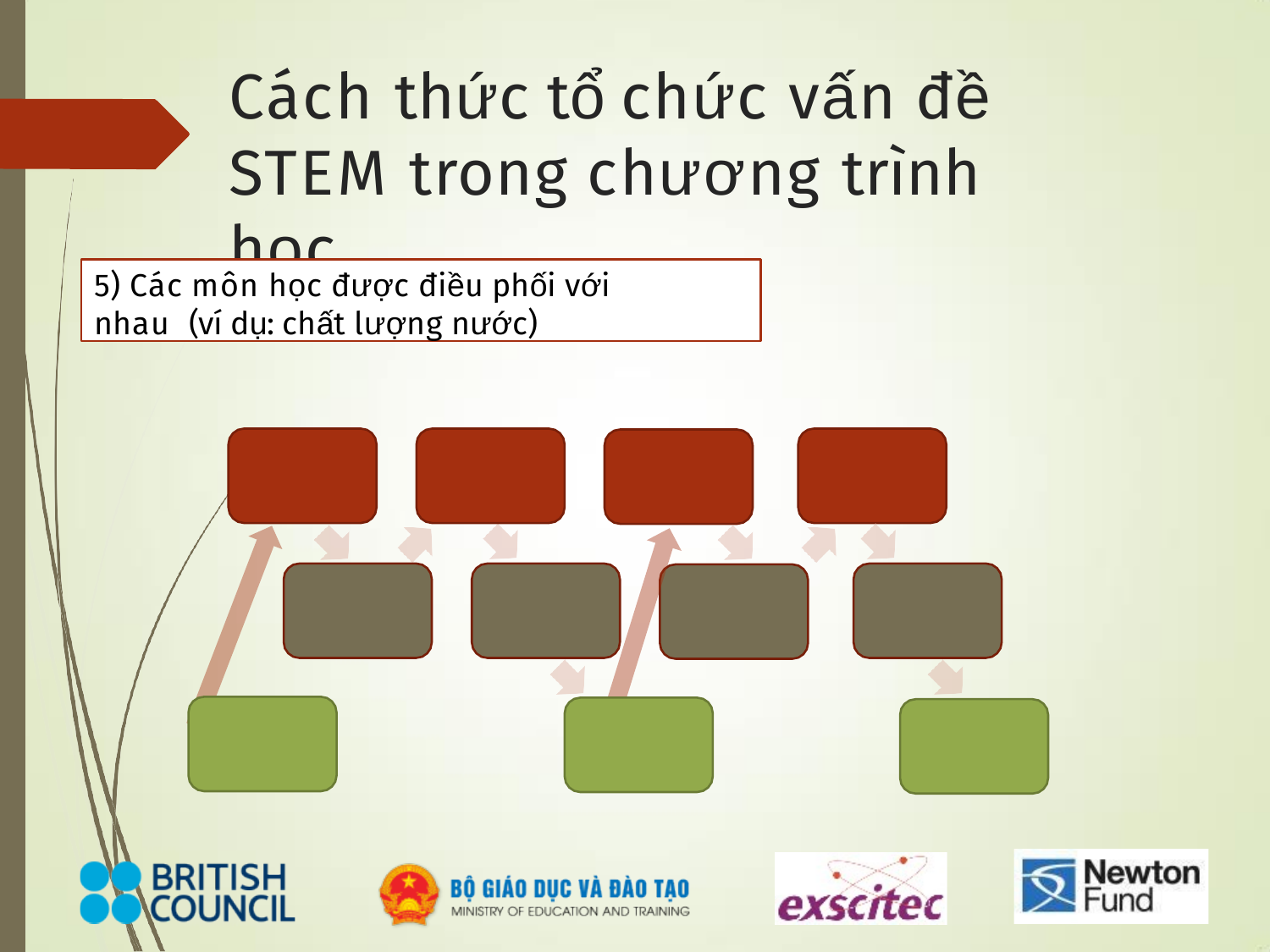

# Cách thức tổ chức vấn đề  STEM trong chương trình học
5) Các môn học được điều phối với nhau  (ví dụ: chất lượng nước)